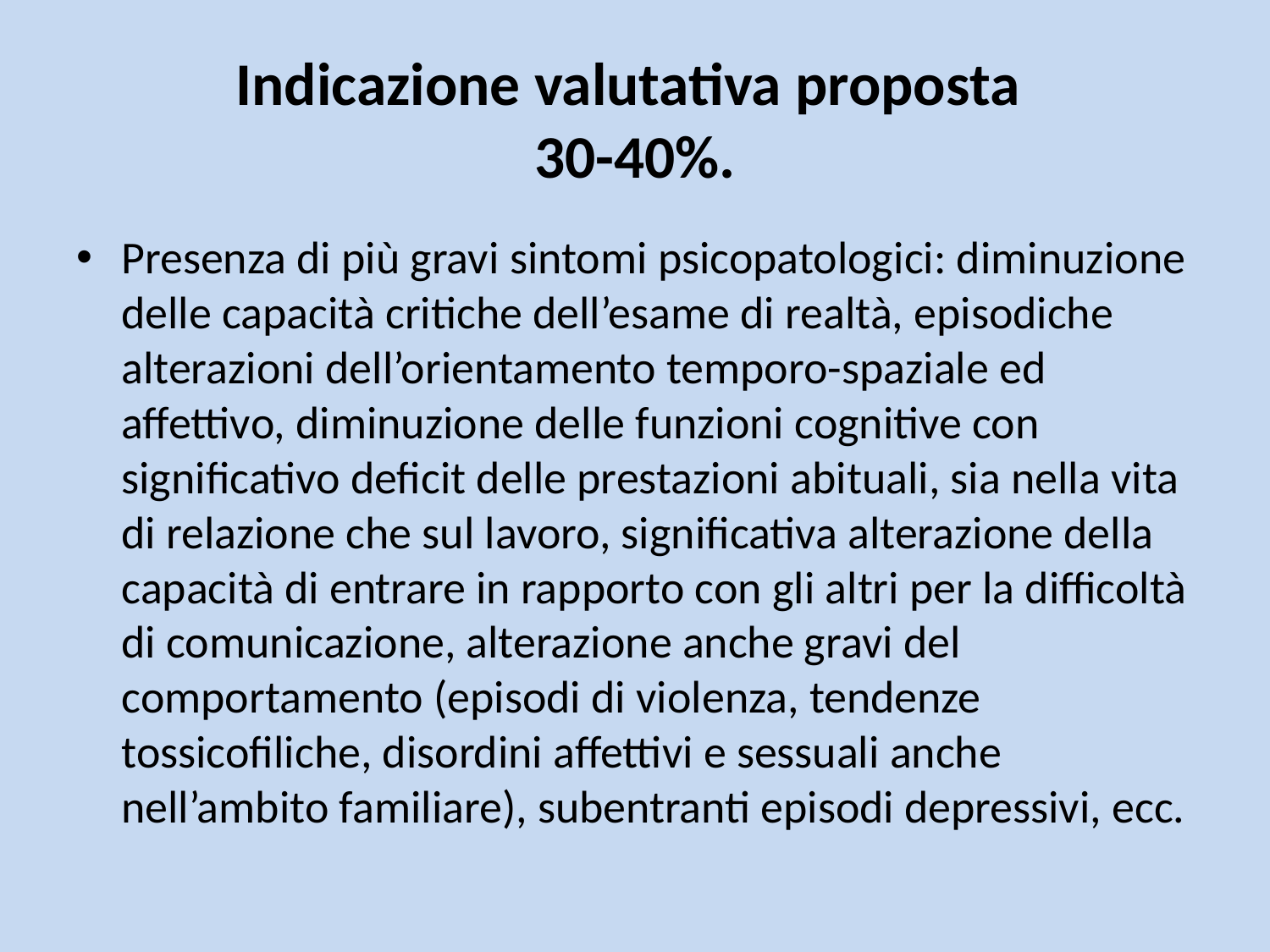

# Indicazione valutativa proposta 30-40%.
Presenza di più gravi sintomi psicopatologici: diminuzione delle capacità critiche dell’esame di realtà, episodiche alterazioni dell’orientamento temporo-spaziale ed affettivo, diminuzione delle funzioni cognitive con significativo deficit delle prestazioni abituali, sia nella vita di relazione che sul lavoro, significativa alterazione della capacità di entrare in rapporto con gli altri per la difficoltà di comunicazione, alterazione anche gravi del comportamento (episodi di violenza, tendenze tossicofiliche, disordini affettivi e sessuali anche nell’ambito familiare), subentranti episodi depressivi, ecc.